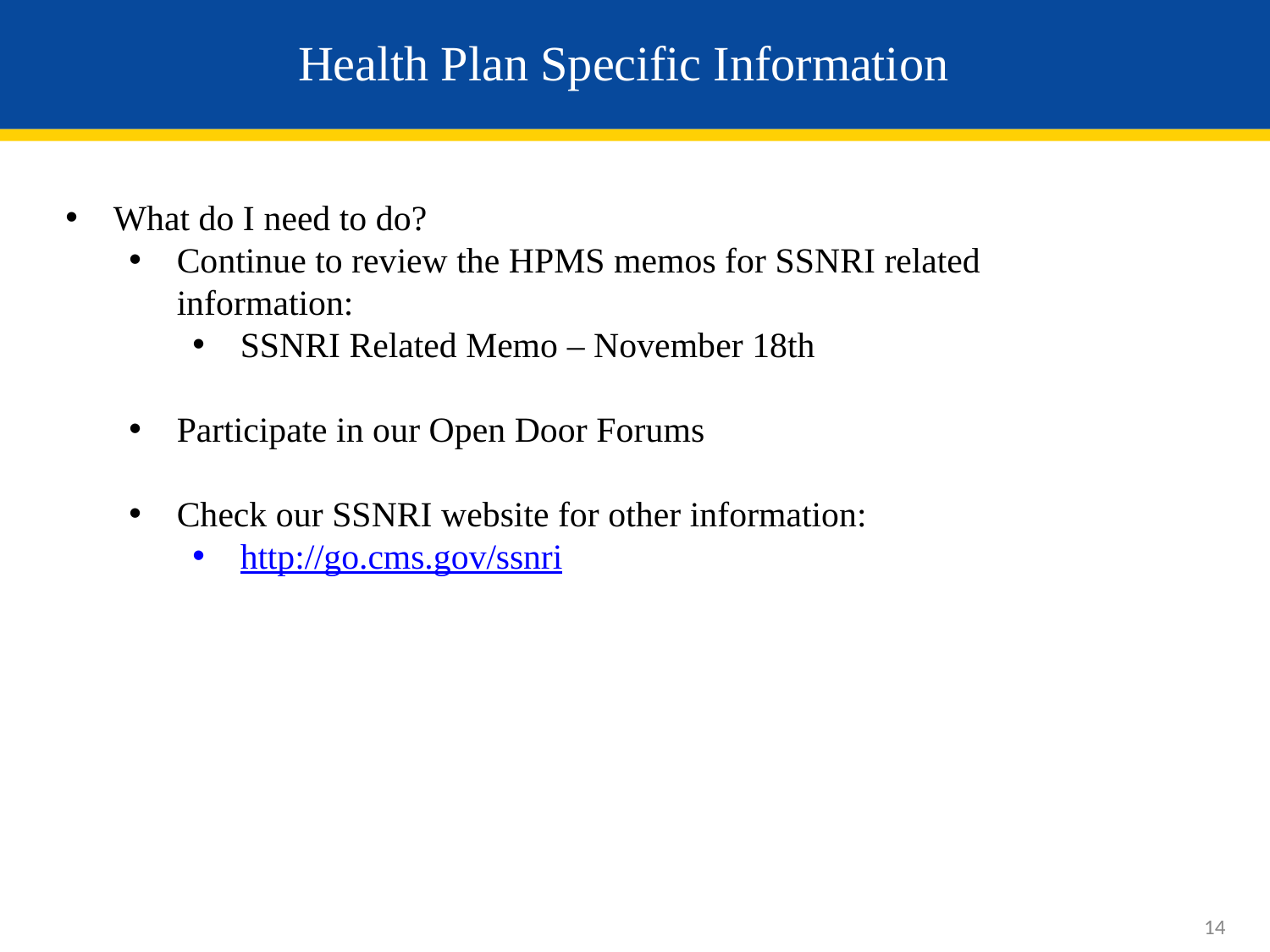

# Health Plan Specific Information

What do I need to do?
Continue to review the HPMS memos for SSNRI related information:
SSNRI Related Memo – November 18th

Participate in our Open Door Forums

Check our SSNRI website for other information:
http://go.cms.gov/ssnri

14